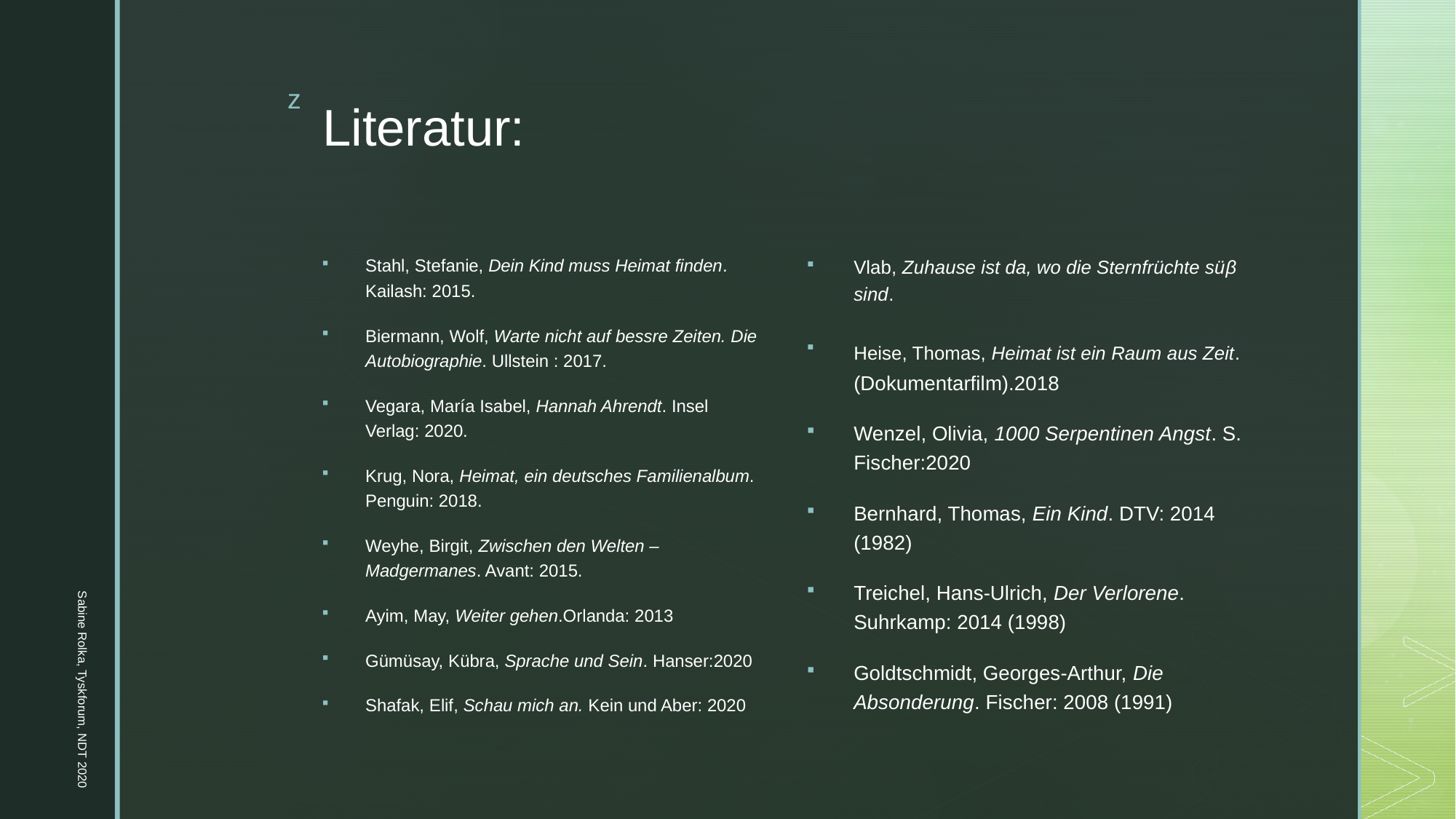

# Literatur:
Vlab, Zuhause ist da, wo die Sternfrüchte süβ sind.
Heise, Thomas, Heimat ist ein Raum aus Zeit. (Dokumentarfilm).2018
Wenzel, Olivia, 1000 Serpentinen Angst. S. Fischer:2020
Bernhard, Thomas, Ein Kind. DTV: 2014 (1982)
Treichel, Hans-Ulrich, Der Verlorene. Suhrkamp: 2014 (1998)
Goldtschmidt, Georges-Arthur, Die Absonderung. Fischer: 2008 (1991)

Stahl, Stefanie, Dein Kind muss Heimat finden. Kailash: 2015.
Biermann, Wolf, Warte nicht auf bessre Zeiten. Die Autobiographie. Ullstein : 2017.
Vegara, María Isabel, Hannah Ahrendt. Insel Verlag: 2020.
Krug, Nora, Heimat, ein deutsches Familienalbum. Penguin: 2018.
Weyhe, Birgit, Zwischen den Welten – Madgermanes. Avant: 2015.
Ayim, May, Weiter gehen.Orlanda: 2013
Gümüsay, Kübra, Sprache und Sein. Hanser:2020
Shafak, Elif, Schau mich an. Kein und Aber: 2020
Sabine Rolka, Tyskforum, NDT 2020